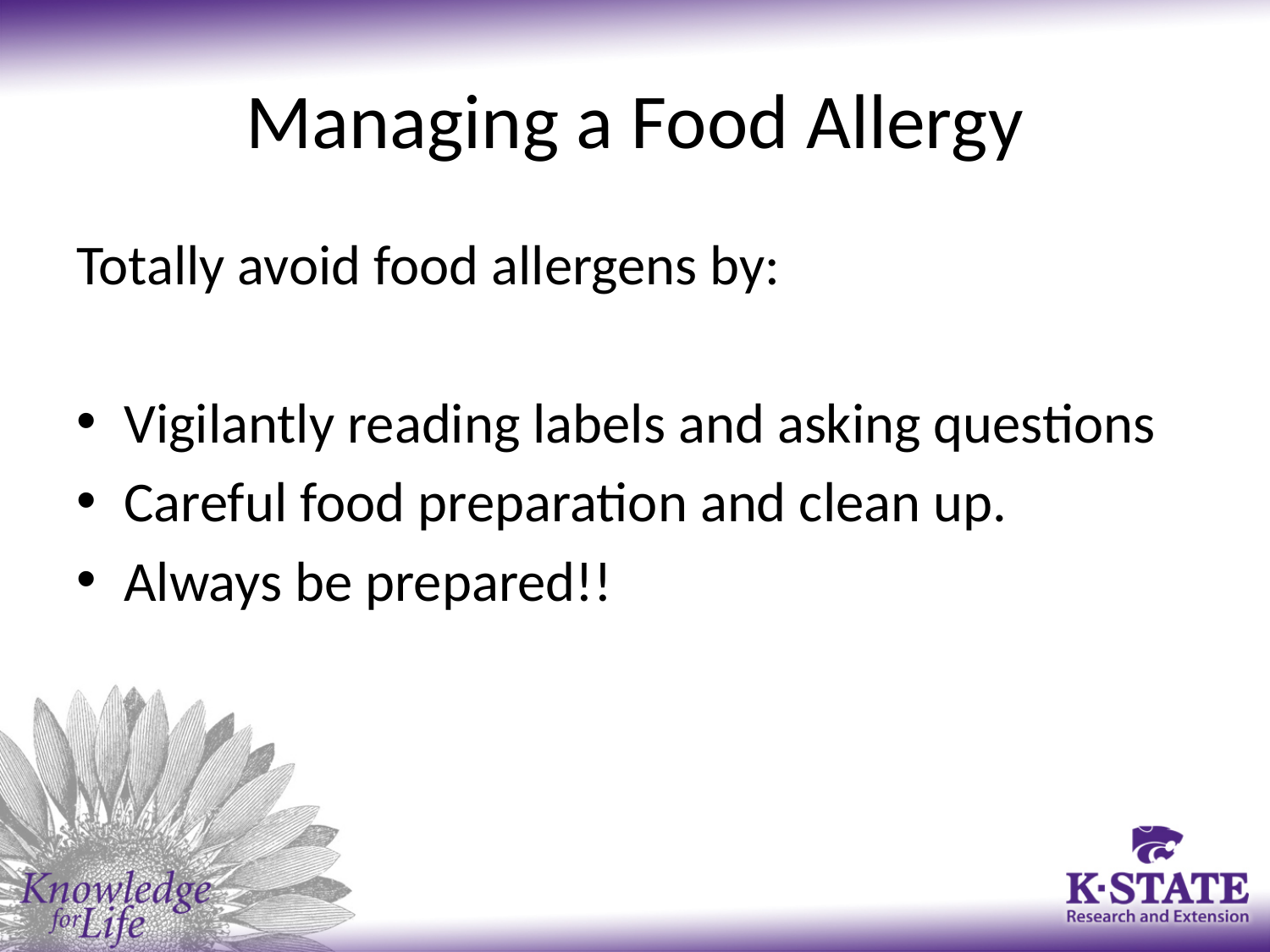

# Managing a Food Allergy
Totally avoid food allergens by:

Vigilantly reading labels and asking questions
Careful food preparation and clean up.
Always be prepared!!